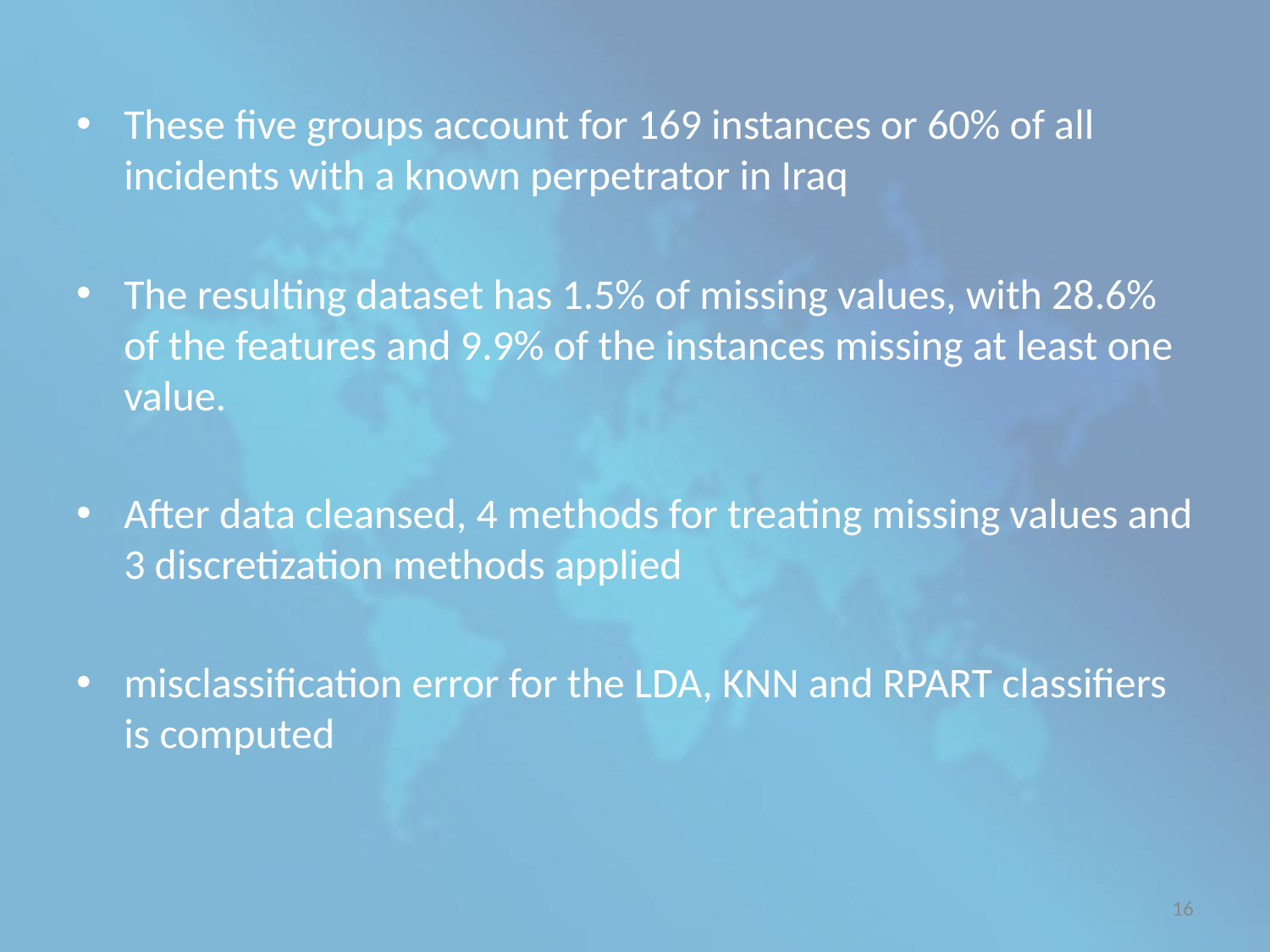

These five groups account for 169 instances or 60% of all incidents with a known perpetrator in Iraq

The resulting dataset has 1.5% of missing values, with 28.6% of the features and 9.9% of the instances missing at least one value.

After data cleansed, 4 methods for treating missing values and 3 discretization methods applied

misclassification error for the LDA, KNN and RPART classifiers is computed

#
16